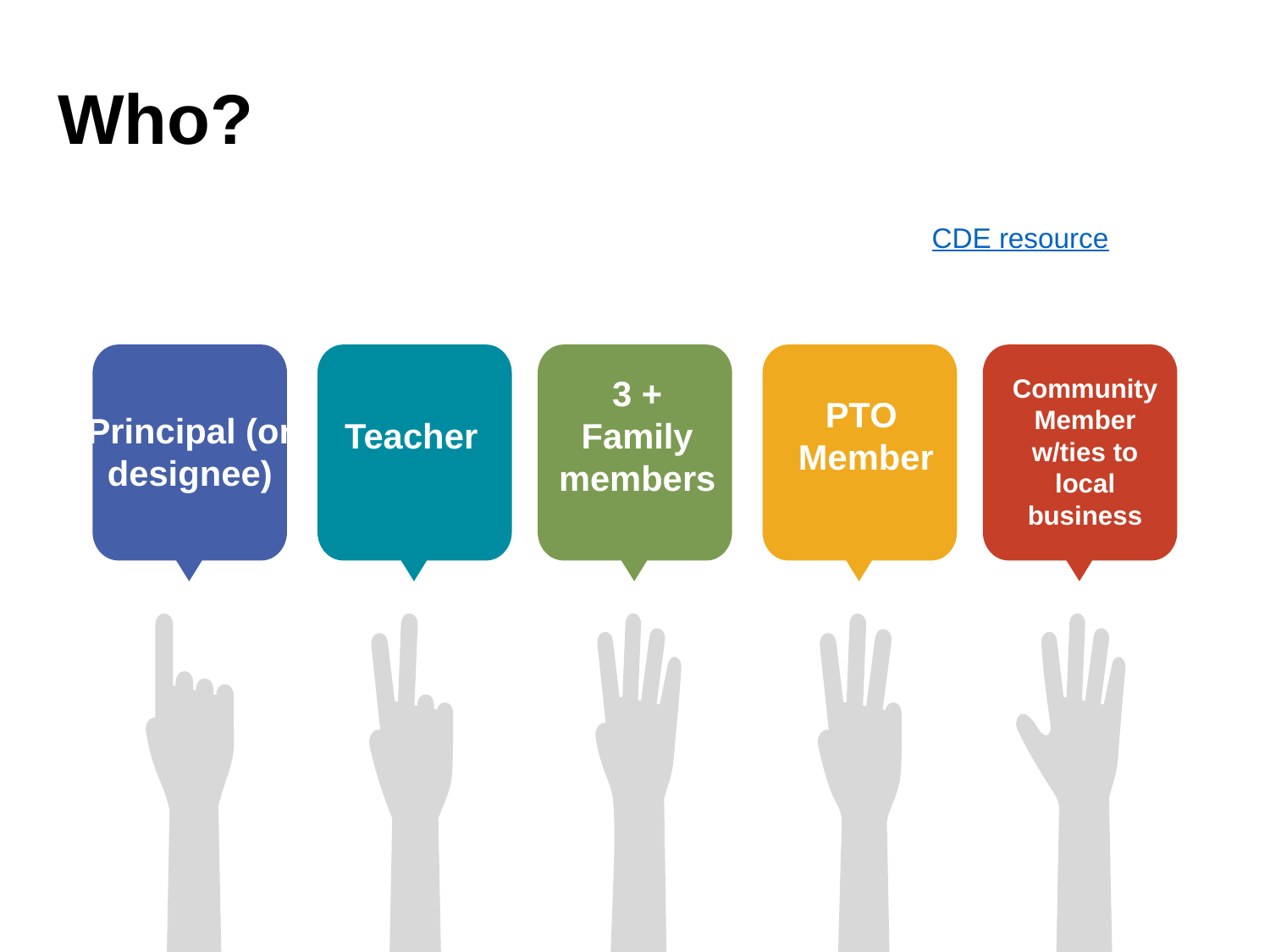

Who?
CDE resource

3 +
Family members
Community Member
w/ties to local business
Principal (or designee)
PTO
Member
Teacher